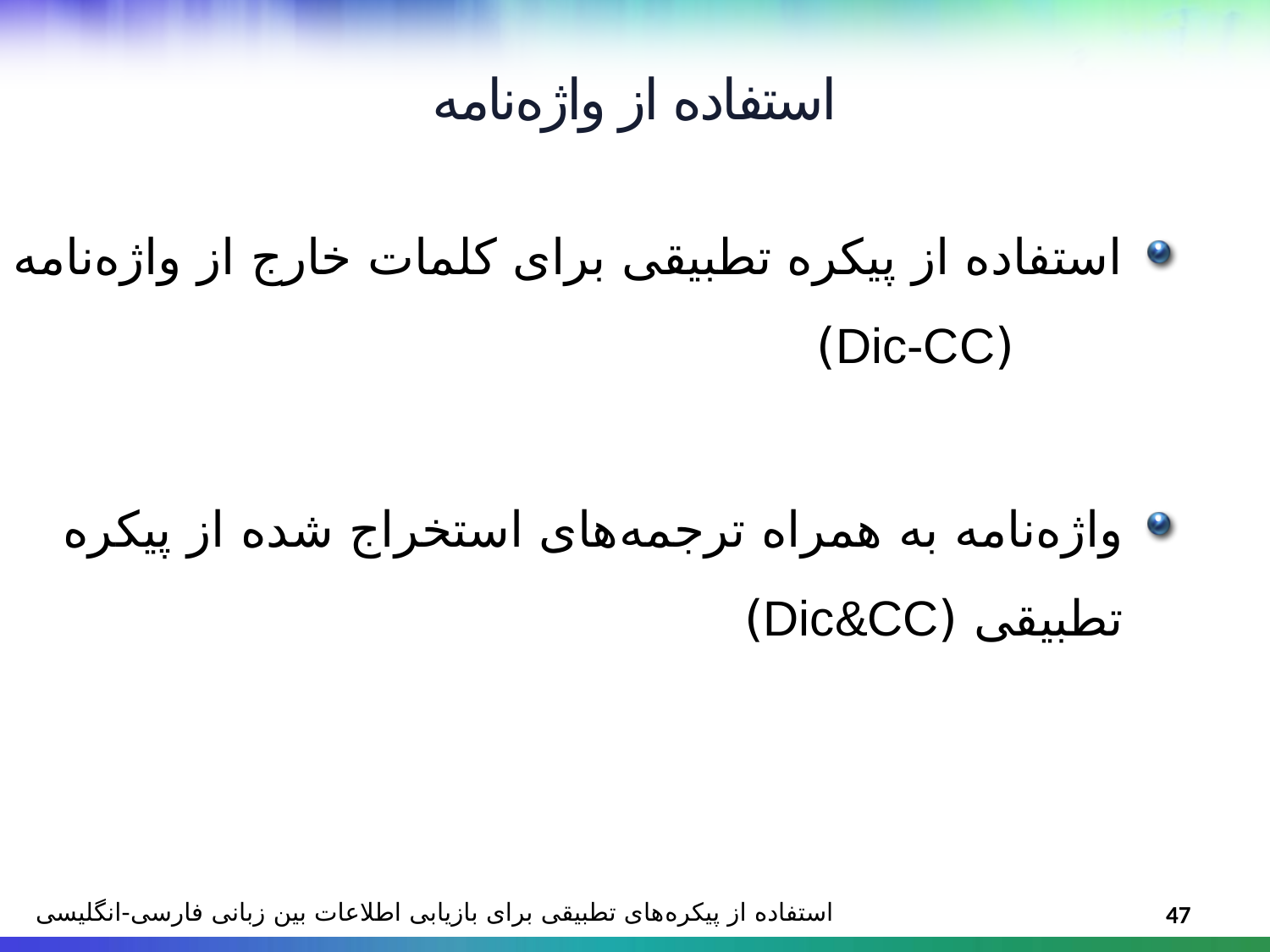

استفاده از واژه‌نامه

استفاده از پیکره تطبیقی برای کلمات خارج از واژه‌نامه         (Dic-CC)

واژه‌نامه به همراه ترجمه‌های استخراج شده از پیکره تطبیقی (Dic&CC)

استفاده از پیکره‌های تطبیقی برای بازیابی اطلاعات بین زبانی فارسی-انگلیسی